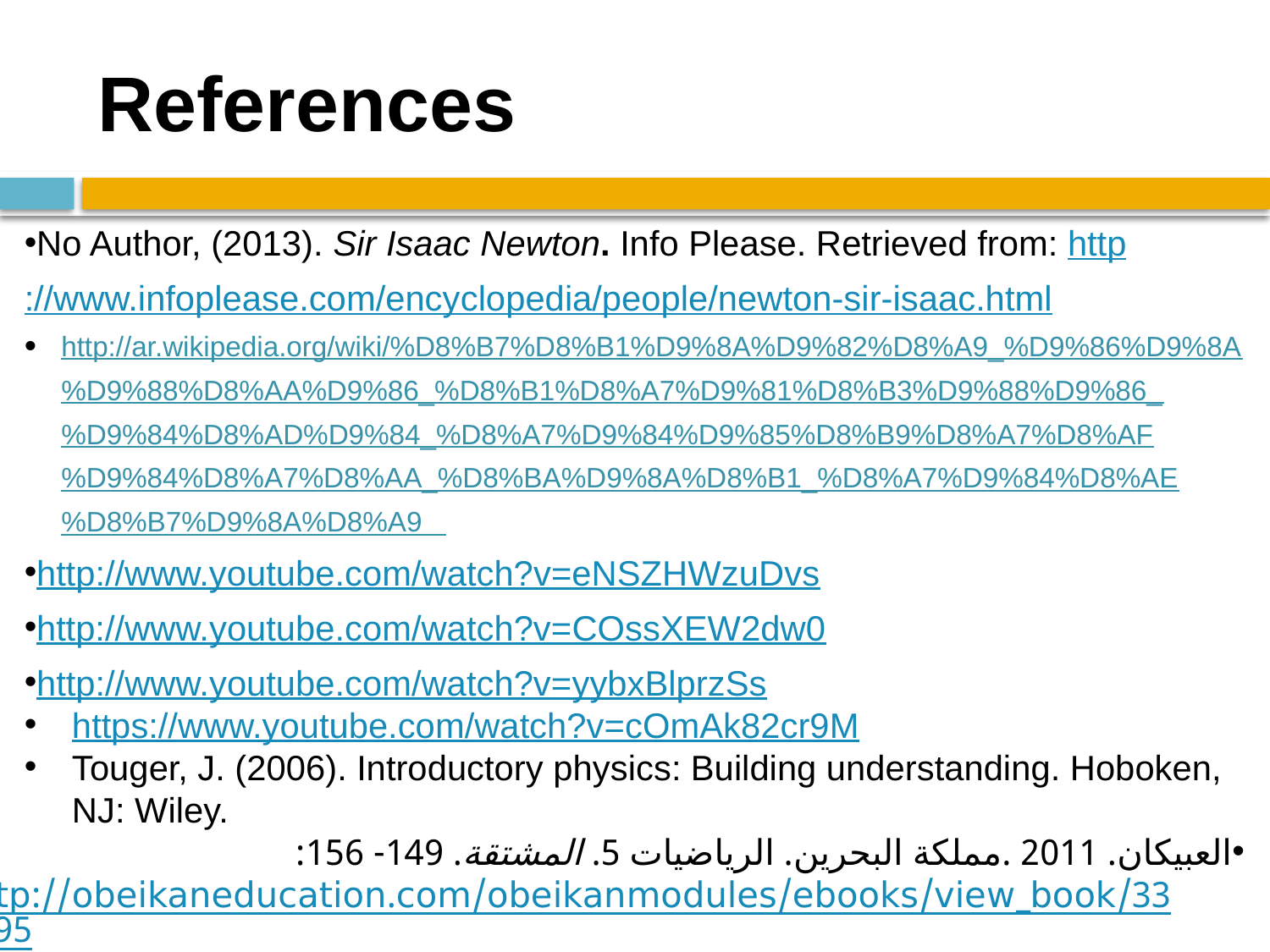

# References
No Author, (2013). Sir Isaac Newton. Info Please. Retrieved from: http://www.infoplease.com/encyclopedia/people/newton-sir-isaac.html
http://ar.wikipedia.org/wiki/%D8%B7%D8%B1%D9%8A%D9%82%D8%A9_%D9%86%D9%8A%D9%88%D8%AA%D9%86_%D8%B1%D8%A7%D9%81%D8%B3%D9%88%D9%86_%D9%84%D8%AD%D9%84_%D8%A7%D9%84%D9%85%D8%B9%D8%A7%D8%AF%D9%84%D8%A7%D8%AA_%D8%BA%D9%8A%D8%B1_%D8%A7%D9%84%D8%AE%D8%B7%D9%8A%D8%A9
http://www.youtube.com/watch?v=eNSZHWzuDvs
http://www.youtube.com/watch?v=COssXEW2dw0
http://www.youtube.com/watch?v=yybxBlprzSs
https://www.youtube.com/watch?v=cOmAk82cr9M
Touger, J. (2006). Introductory physics: Building understanding. Hoboken, NJ: Wiley.
العبيكان. 2011 .مملكة البحرين. الرياضيات 5. المشتقة. 149- 156:
http://obeikaneducation.com/obeikanmodules/ebooks/view_book/333/95
العبيكان. 2012 .مملكة البحرين. الرياضيات 6. المشتقة. 32
http://obeikaneducation.com/obeikanmodules/ebooks/view_book/331/95